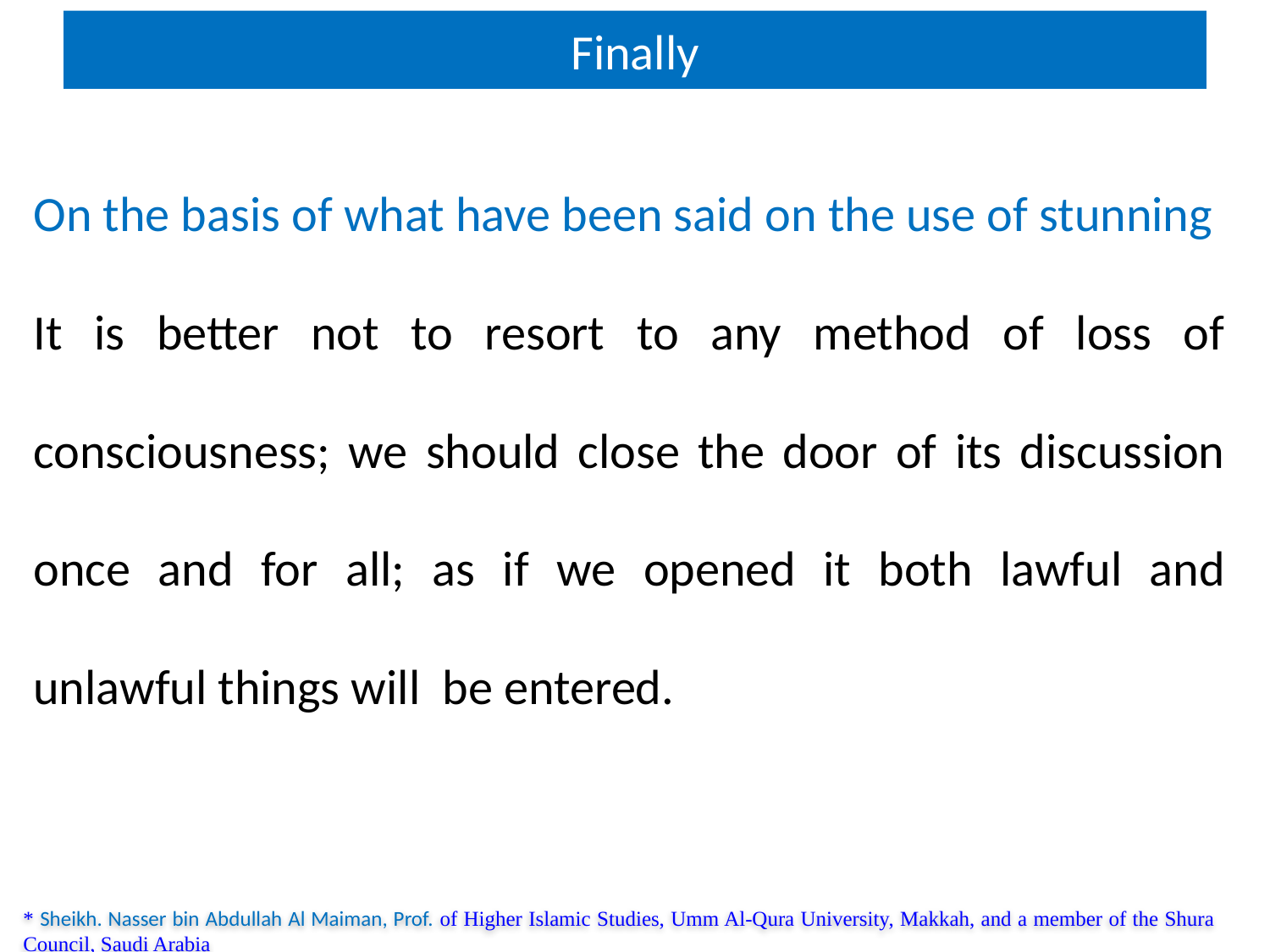

# Finally
On the basis of what have been said on the use of stunning
It is better not to resort to any method of loss of consciousness; we should close the door of its discussion once and for all; as if we opened it both lawful and unlawful things will  be entered.

* Sheikh. Nasser bin Abdullah Al Maiman, Prof. of Higher Islamic Studies, Umm Al-Qura University, Makkah, and a member of the Shura Council, Saudi Arabia